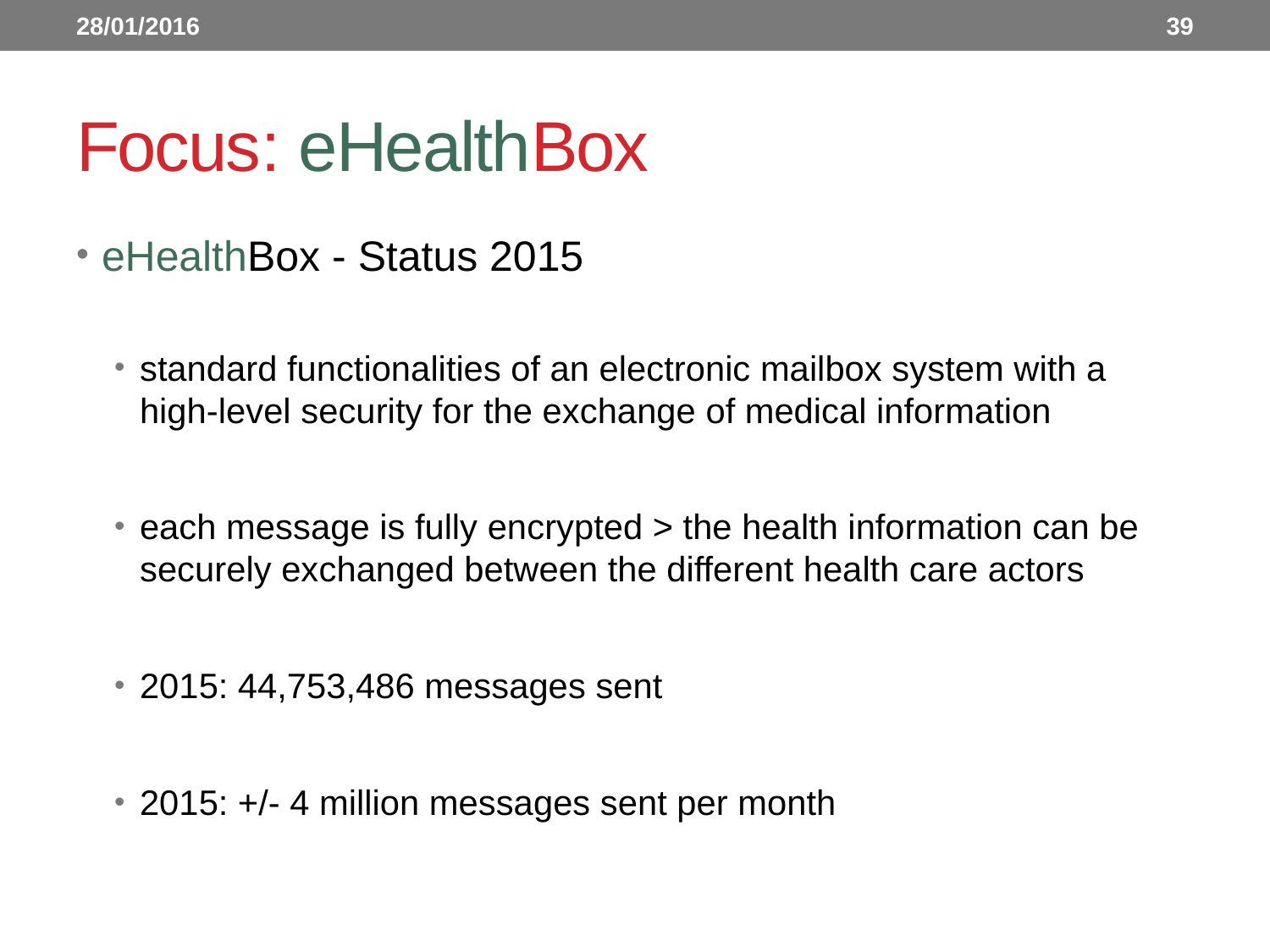

28/01/2016
39
# Focus: eHealthBox
eHealthBox - Status 2015

standard functionalities of an electronic mailbox system with a high-level security for the exchange of medical information

each message is fully encrypted > the health information can be securely exchanged between the different health care actors

2015: 44,753,486 messages sent

2015: +/- 4 million messages sent per month